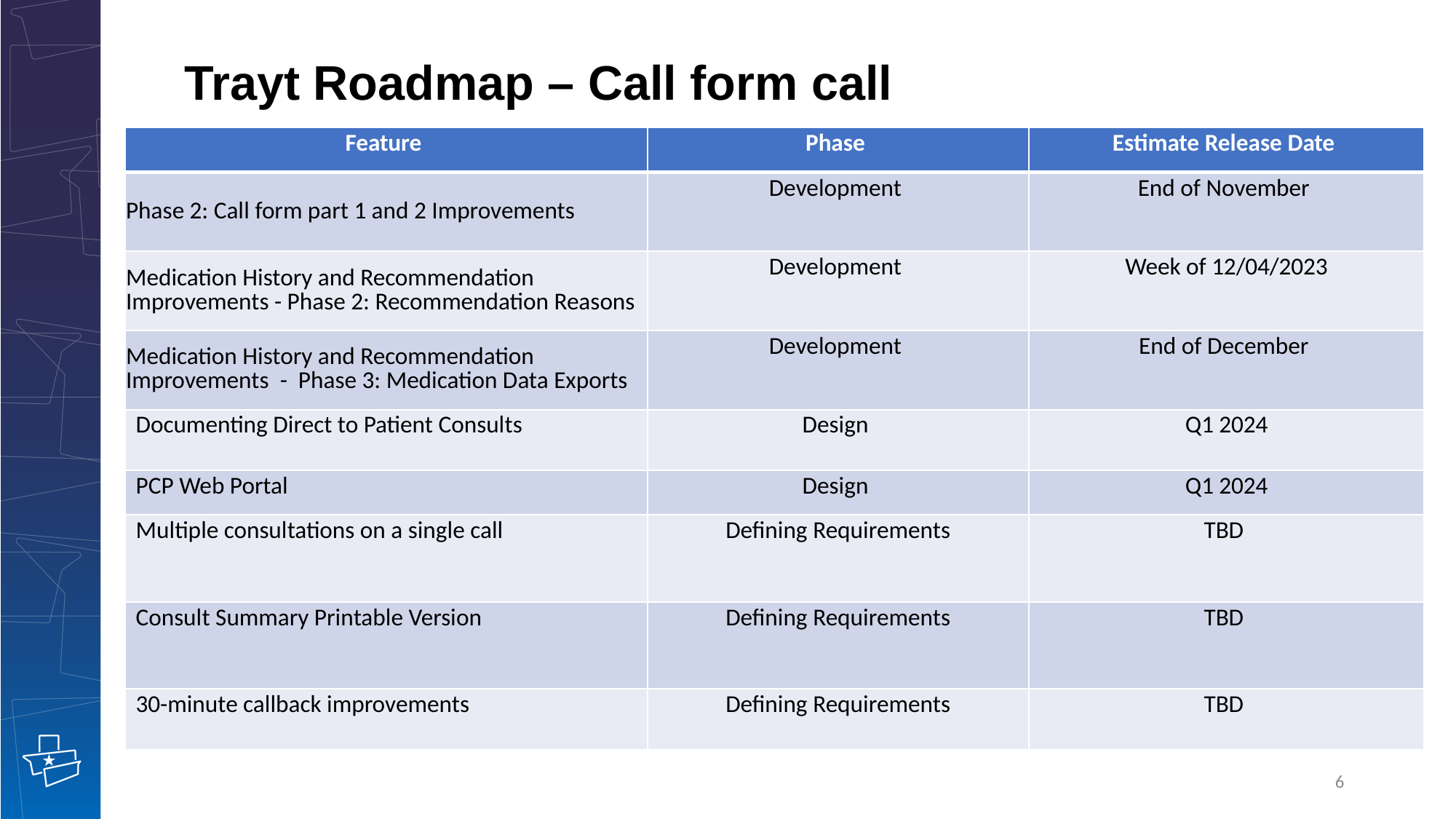

# Trayt Roadmap – Call form call
| Feature | Phase | Estimate Release Date |
| --- | --- | --- |
| Phase 2: Call form part 1 and 2 Improvements | Development | End of November |
| Medication History and Recommendation Improvements - Phase 2: Recommendation Reasons | Development | Week of 12/04/2023 |
| Medication History and Recommendation Improvements ​​ - Phase 3: Medication Data Exports | Development | End of December |
| Documenting Direct to Patient Consults | Design | Q1 2024 |
| PCP Web Portal | Design | Q1 2024 |
| Multiple consultations on a single call | Defining Requirements | TBD |
| Consult Summary Printable Version​ | Defining Requirements | TBD |
| 30-minute callback improvements | Defining Requirements | TBD |
6